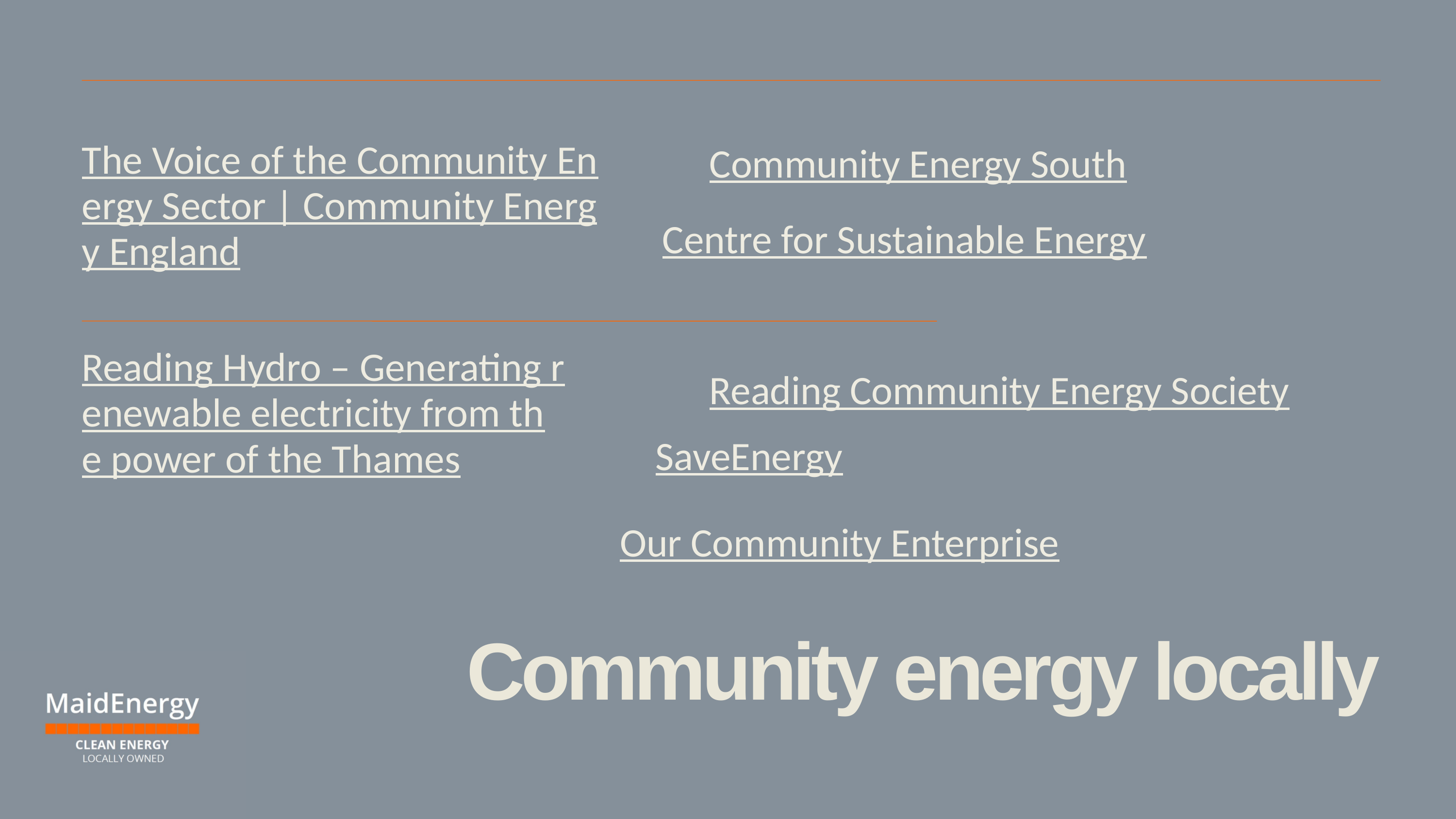

The Voice of the Community Energy Sector | Community Energy England
Community Energy South
Centre for Sustainable Energy

Reading Hydro – Generating renewable electricity from the power of the Thames
Reading Community Energy Society
SaveEnergy
Our Community Enterprise
Community energy locally